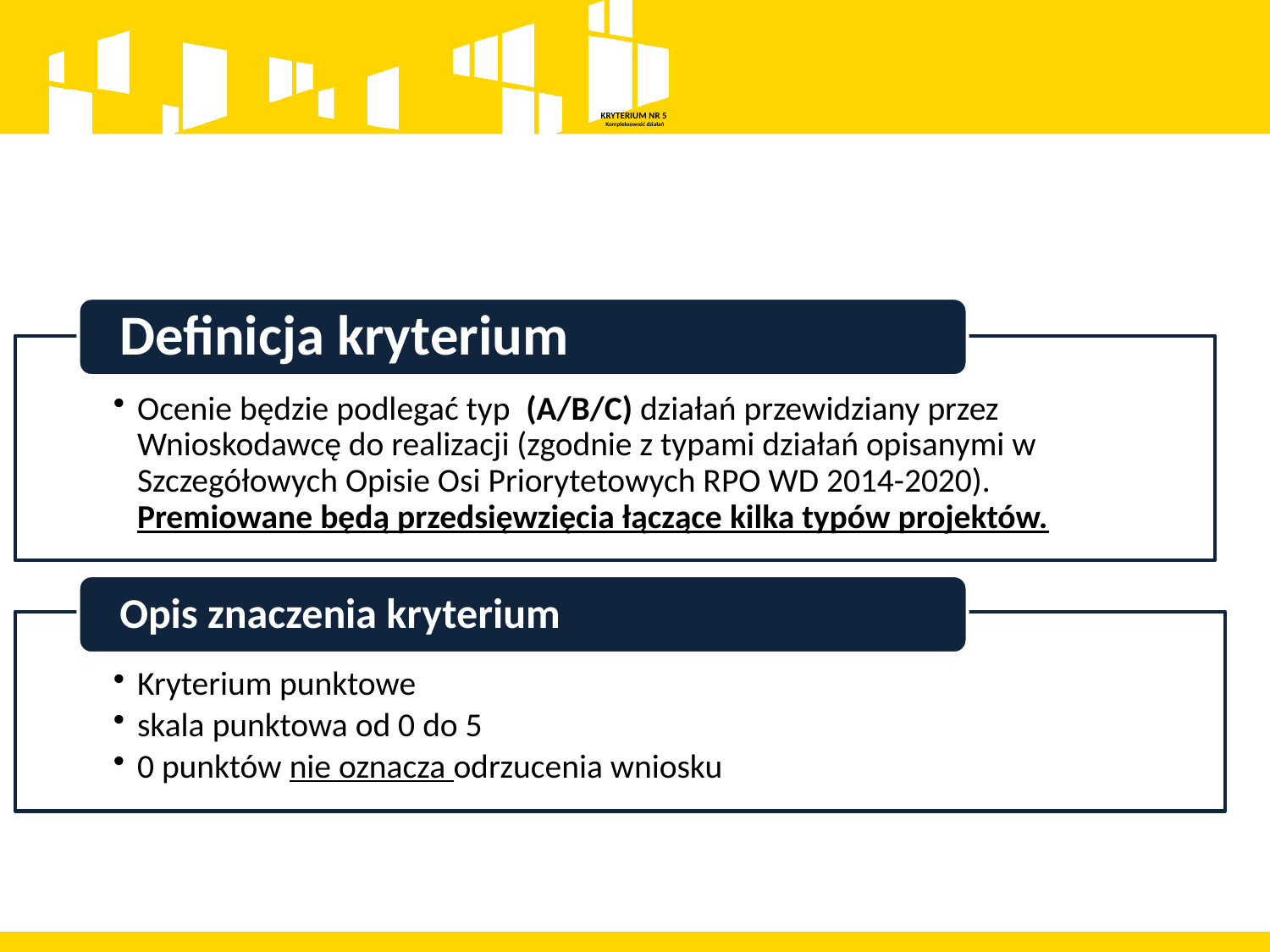

# KRYTERIUM NR 5 Kompleksowość działań
Ocenie będzie podlegać typ  (A/B/C) działań przewidziany przez Wnioskodawcę do realizacji (zgodnie z typami działań opisanymi w Szczegółowych Opisie Osi Priorytetowych RPO WD 2014-2020). Premiowane będą przedsięwzięcia łączące kilka typów projektów.
Definicja kryterium
Kryterium punktowe
skala punktowa od 0 do 5
0 punktów nie oznacza odrzucenia wniosku
Opis znaczenia kryterium